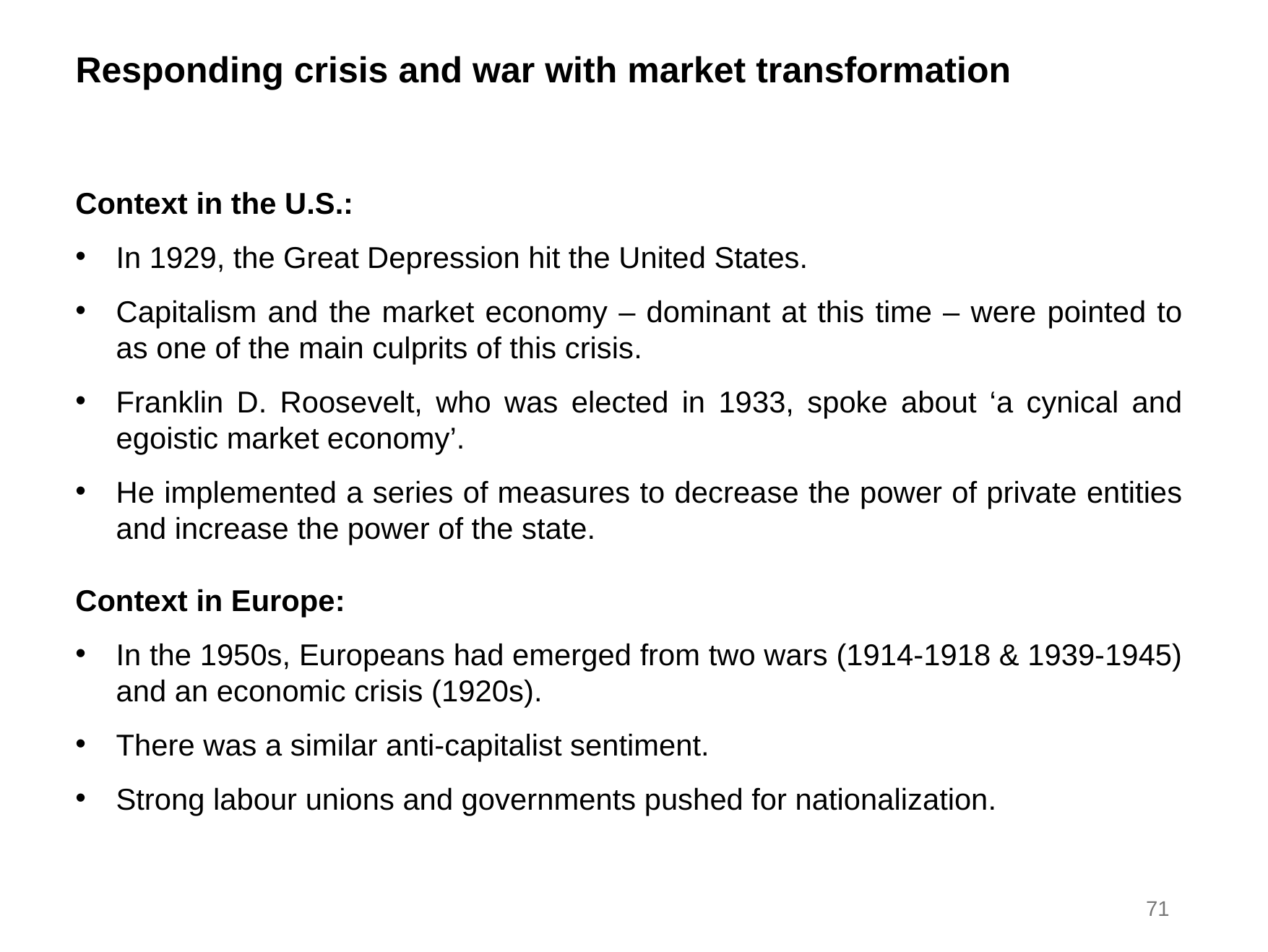

Responding crisis and war with market transformation
Context in the U.S.:

In 1929, the Great Depression hit the United States.

Capitalism and the market economy – dominant at this time – were pointed to as one of the main culprits of this crisis.

Franklin D. Roosevelt, who was elected in 1933, spoke about ‘a cynical and egoistic market economy’.

He implemented a series of measures to decrease the power of private entities and increase the power of the state.

Context in Europe:

In the 1950s, Europeans had emerged from two wars (1914-1918 & 1939-1945) and an economic crisis (1920s).

There was a similar anti-capitalist sentiment.

Strong labour unions and governments pushed for nationalization.
71